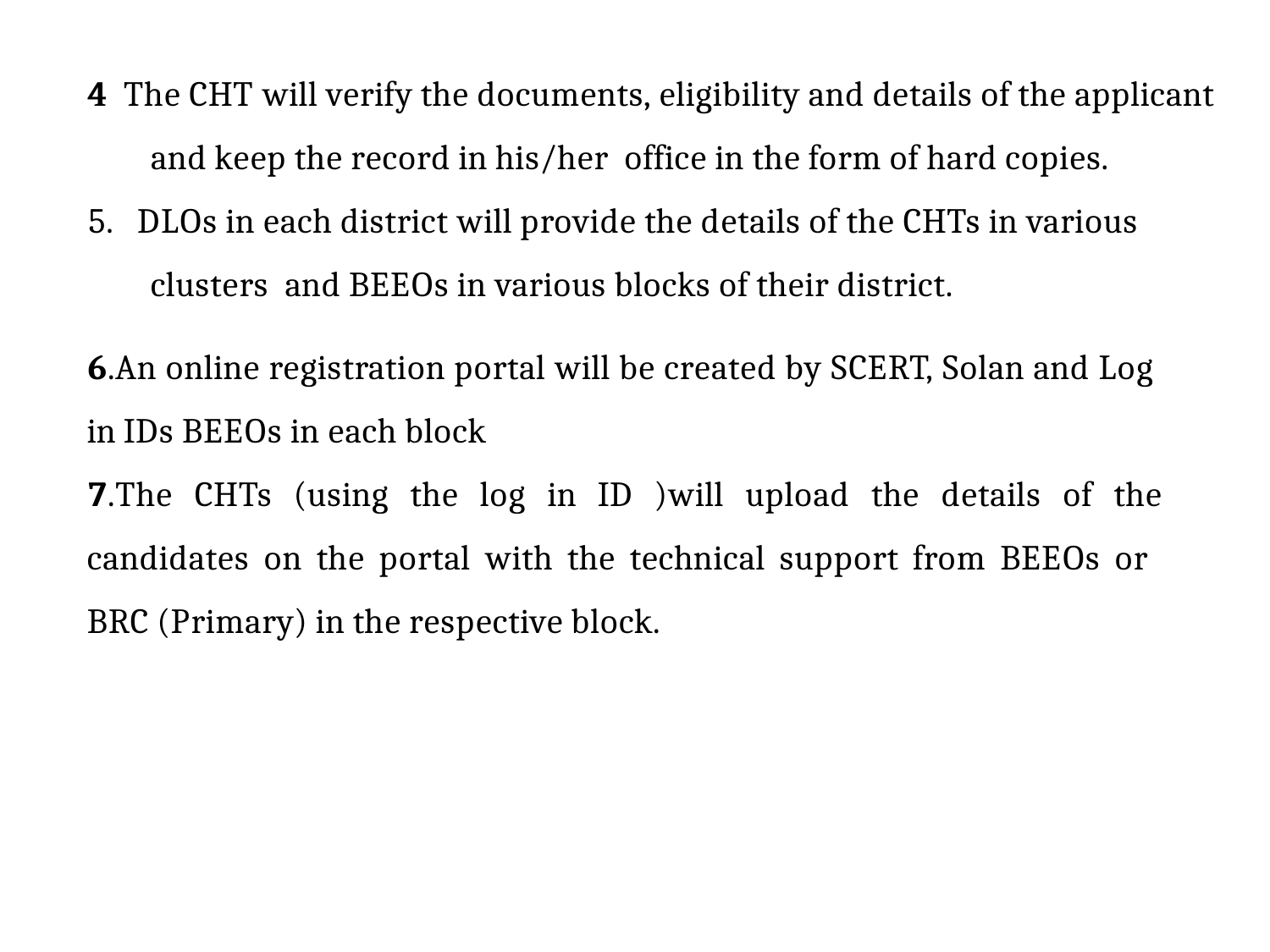

4  The CHT will verify the documents, eligibility and details of the applicant  and keep the record in his/her  office in the form of hard copies.
5.   DLOs in each district will provide the details of the CHTs in various clusters  and BEEOs in various blocks of their district.
6.An online registration portal will be created by SCERT, Solan and Log  in IDs BEEOs in each block
7.The CHTs (using the log in ID )will upload the details of the candidates on the portal with the technical support from BEEOs or  BRC (Primary) in the respective block.